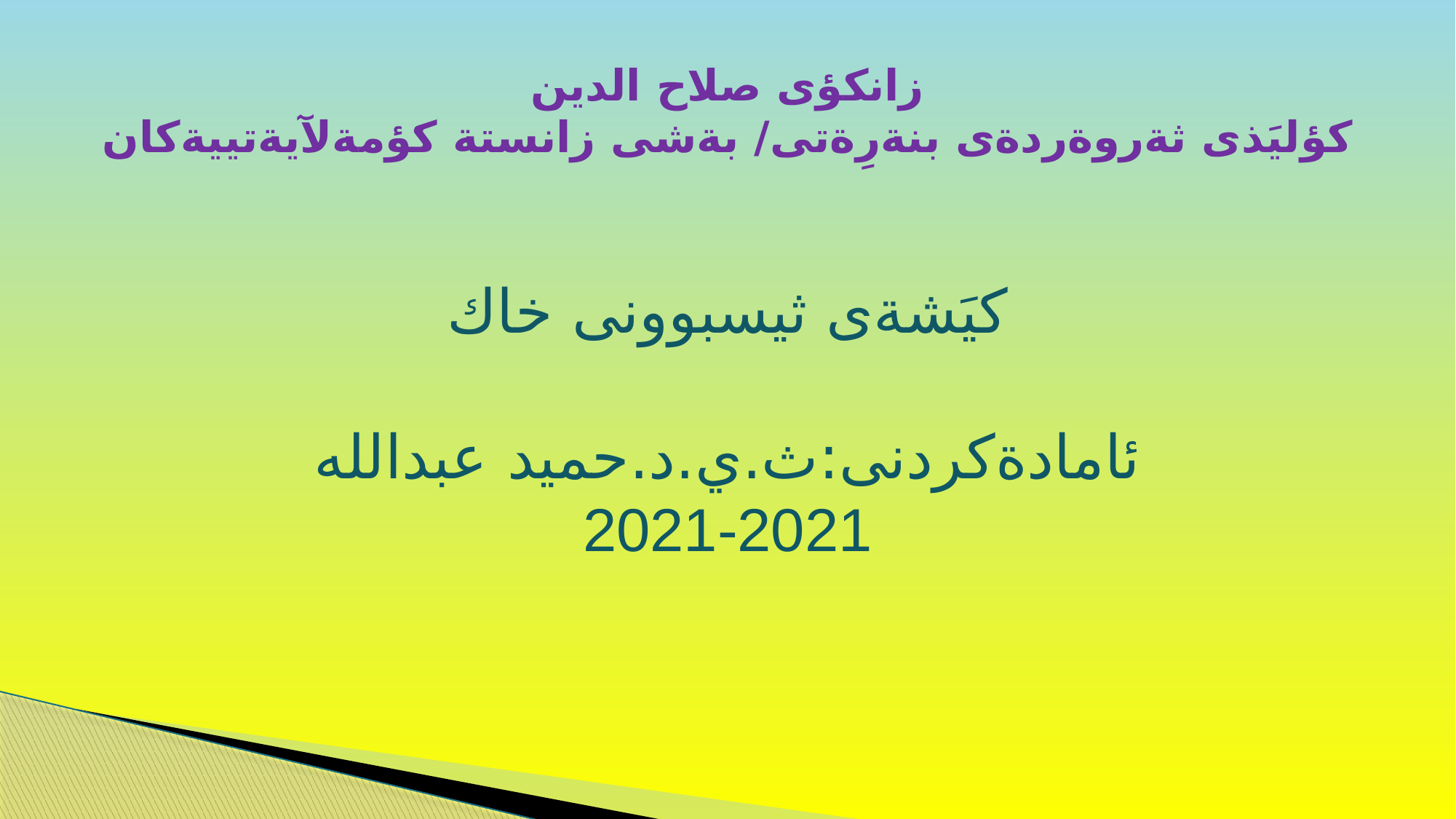

# زانكؤى صلاح الدين كؤليَذى ثةروةردةى بنةرِةتى/ بةشى زانستة كؤمةلآيةتييةكان

كيَشةى ثيسبوونى خاك

ئامادةكردنى:ث.ي.د.حميد عبدالله
2021-2021